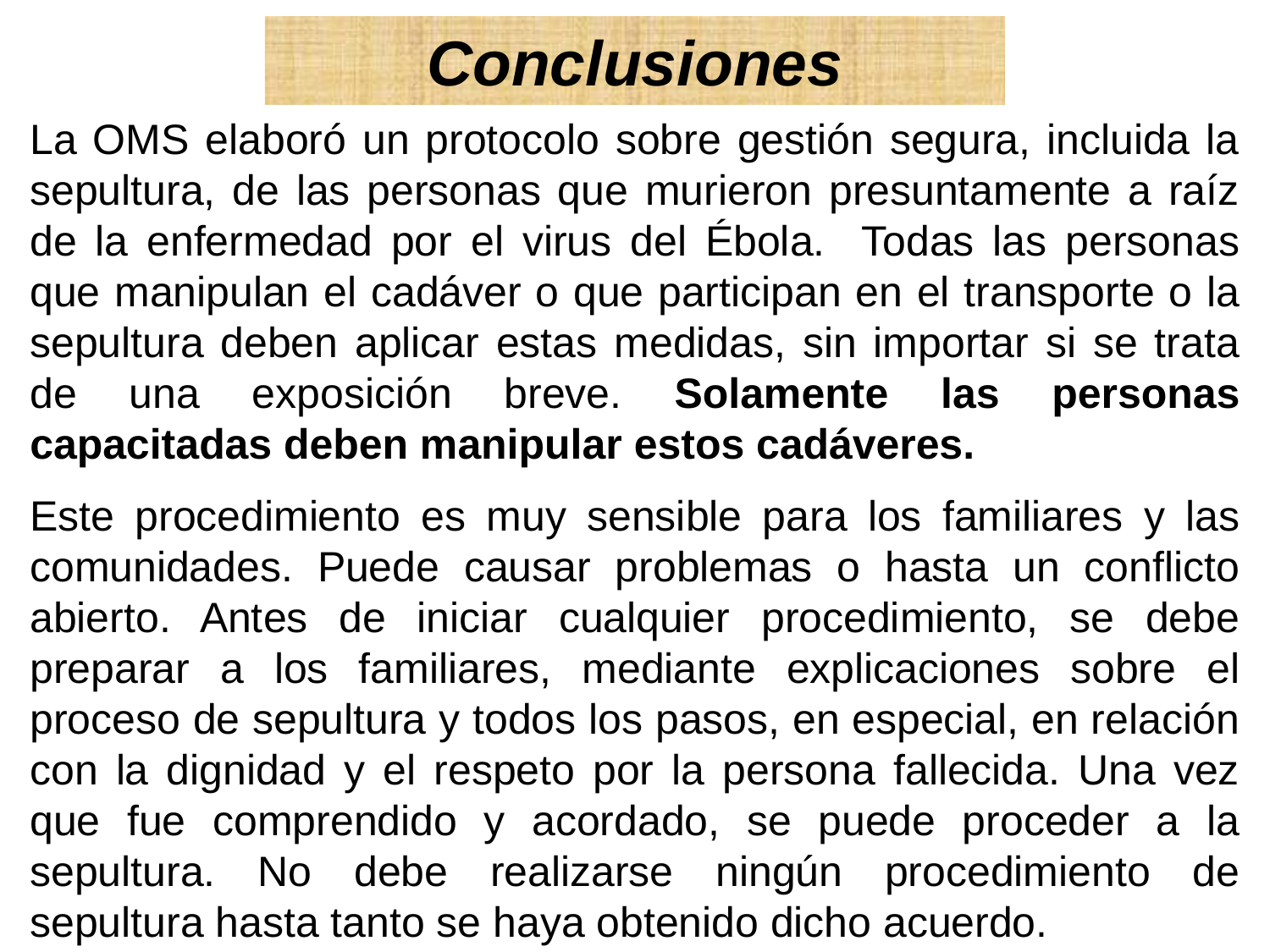

Conclusiones
La OMS elaboró un protocolo sobre gestión segura, incluida la sepultura, de las personas que murieron presuntamente a raíz de la enfermedad por el virus del Ébola.  Todas las personas que manipulan el cadáver o que participan en el transporte o la sepultura deben aplicar estas medidas, sin importar si se trata de una exposición breve. Solamente las personas capacitadas deben manipular estos cadáveres.
Este procedimiento es muy sensible para los familiares y las comunidades. Puede causar problemas o hasta un conflicto abierto. Antes de iniciar cualquier procedimiento, se debe preparar a los familiares, mediante explicaciones sobre el proceso de sepultura y todos los pasos, en especial, en relación con la dignidad y el respeto por la persona fallecida. Una vez que fue comprendido y acordado, se puede proceder a la sepultura. No debe realizarse ningún procedimiento de sepultura hasta tanto se haya obtenido dicho acuerdo.